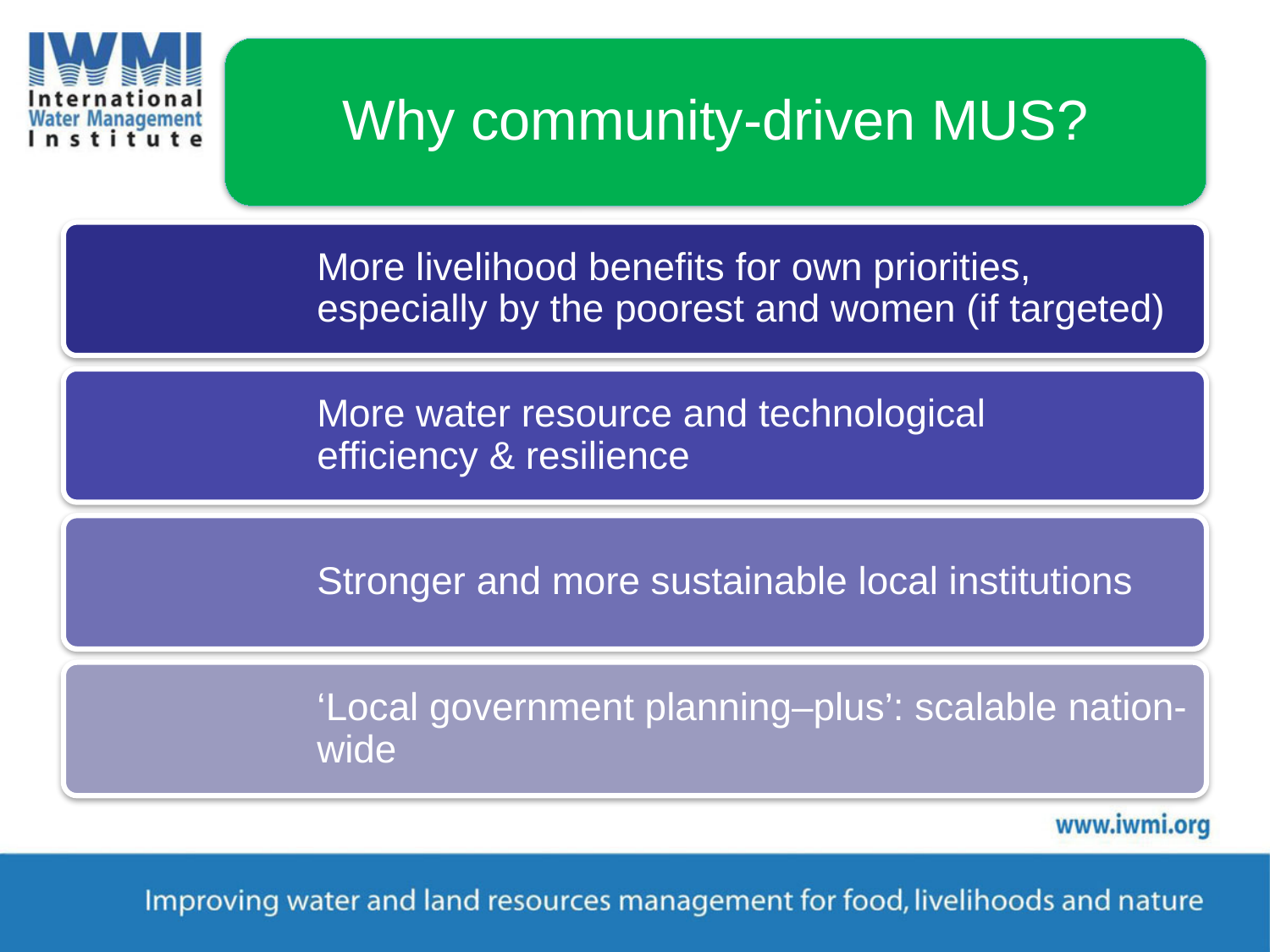

Why community-driven MUS?
More livelihood benefits for own priorities, especially by the poorest and women (if targeted)
More water resource and technological
efficiency & resilience
Stronger and more sustainable local institutions
‘Local government planning–plus’: scalable nation-wide